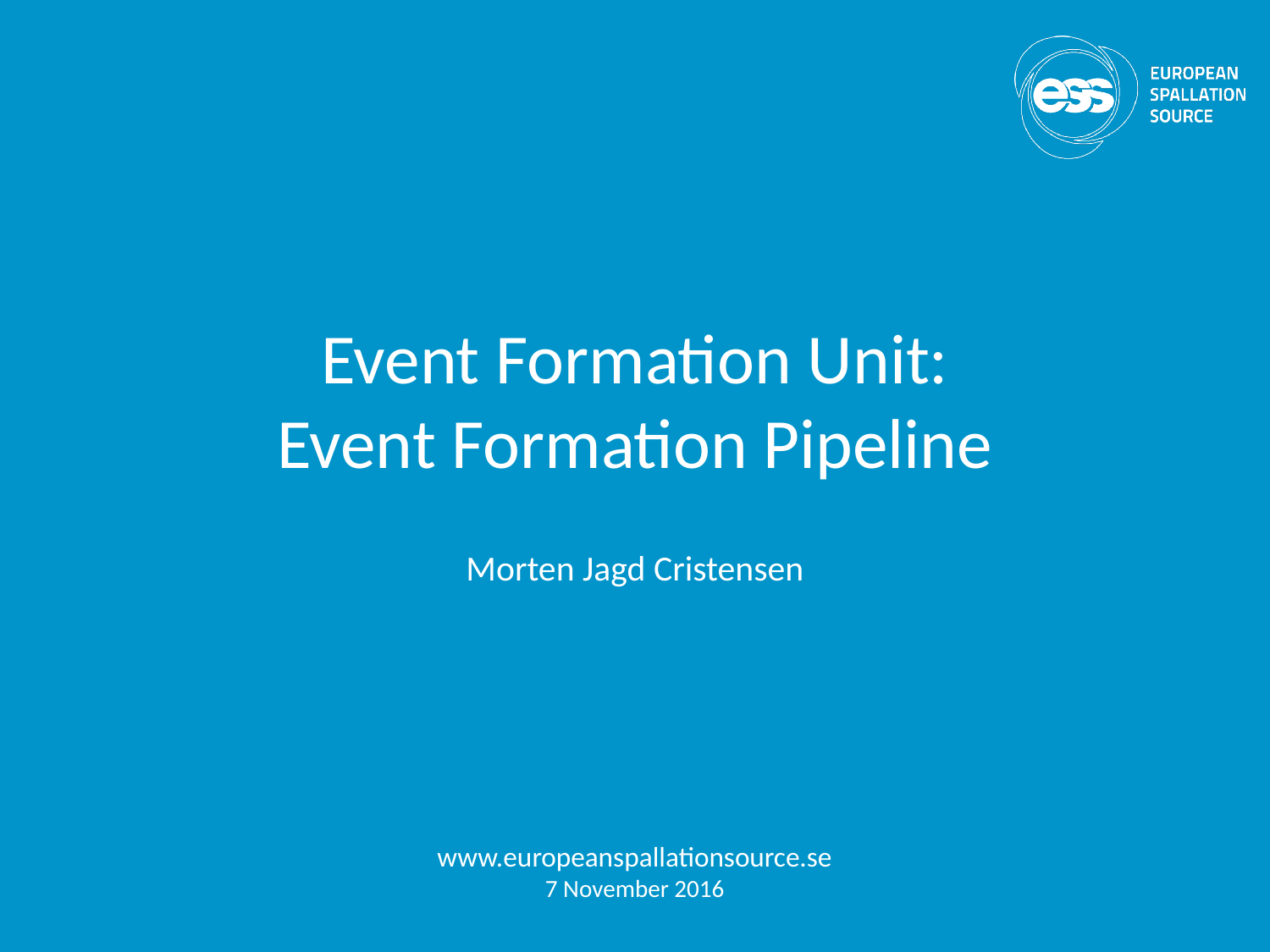

# Event Formation Unit: Event Formation Pipeline
Morten Jagd Cristensen
www.europeanspallationsource.se
7 November 2016